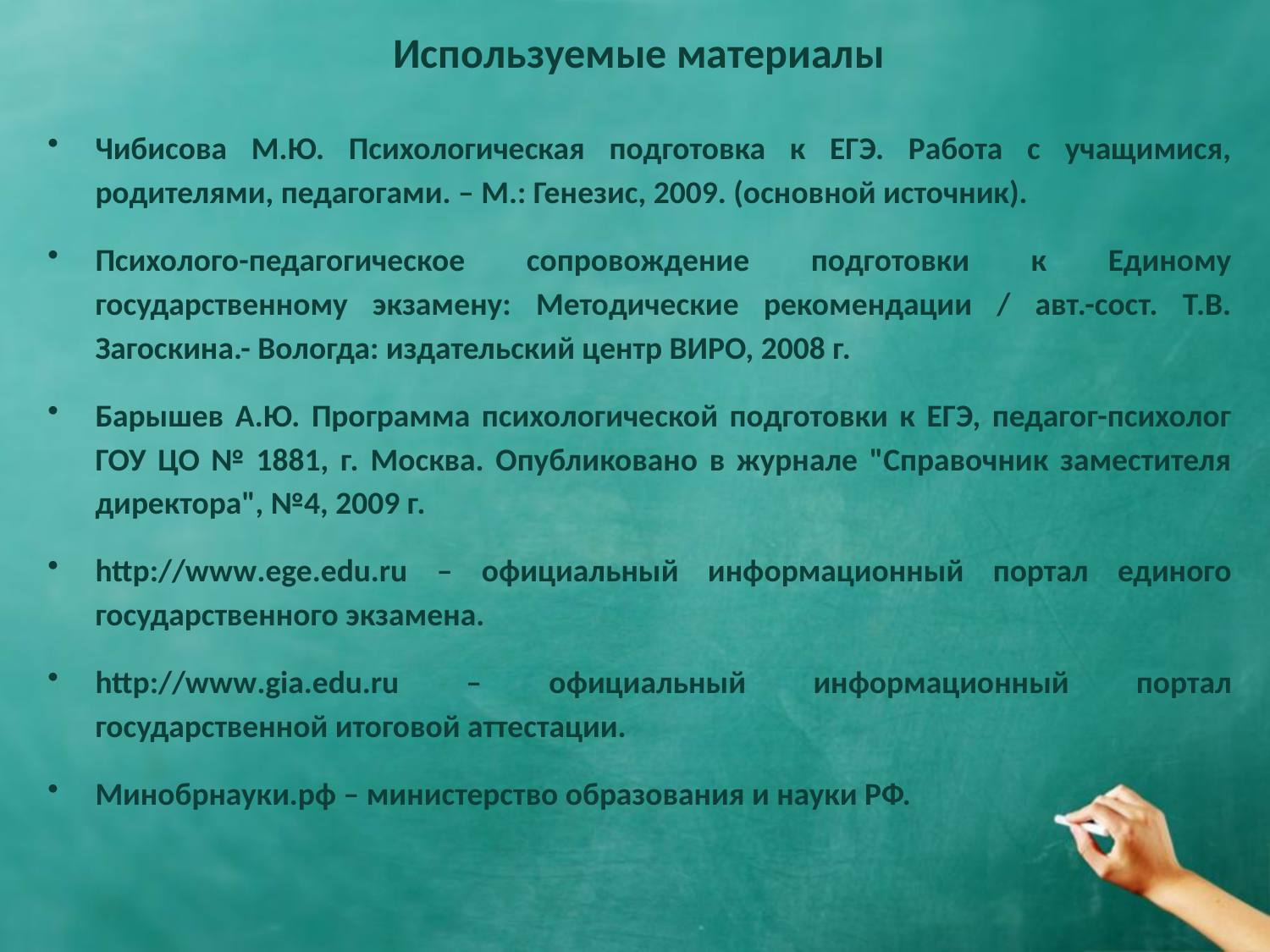

# Используемые материалы
Чибисова М.Ю. Психологическая подготовка к ЕГЭ. Работа с учащимися, родителями, педагогами. – М.: Генезис, 2009. (основной источник).
Психолого-педагогическое сопровождение подготовки к Единому государственному экзамену: Методические рекомендации / авт.-сост. Т.В. Загоскина.- Вологда: издательский центр ВИРО, 2008 г.
Барышев А.Ю. Программа психологической подготовки к ЕГЭ, педагог-психолог ГОУ ЦО № 1881, г. Москва. Опубликовано в журнале "Справочник заместителя директора", №4, 2009 г.
http://www.ege.edu.ru – официальный информационный портал единого государственного экзамена.
http://www.gia.edu.ru – официальный информационный портал государственной итоговой аттестации.
Минобрнауки.рф – министерство образования и науки РФ.